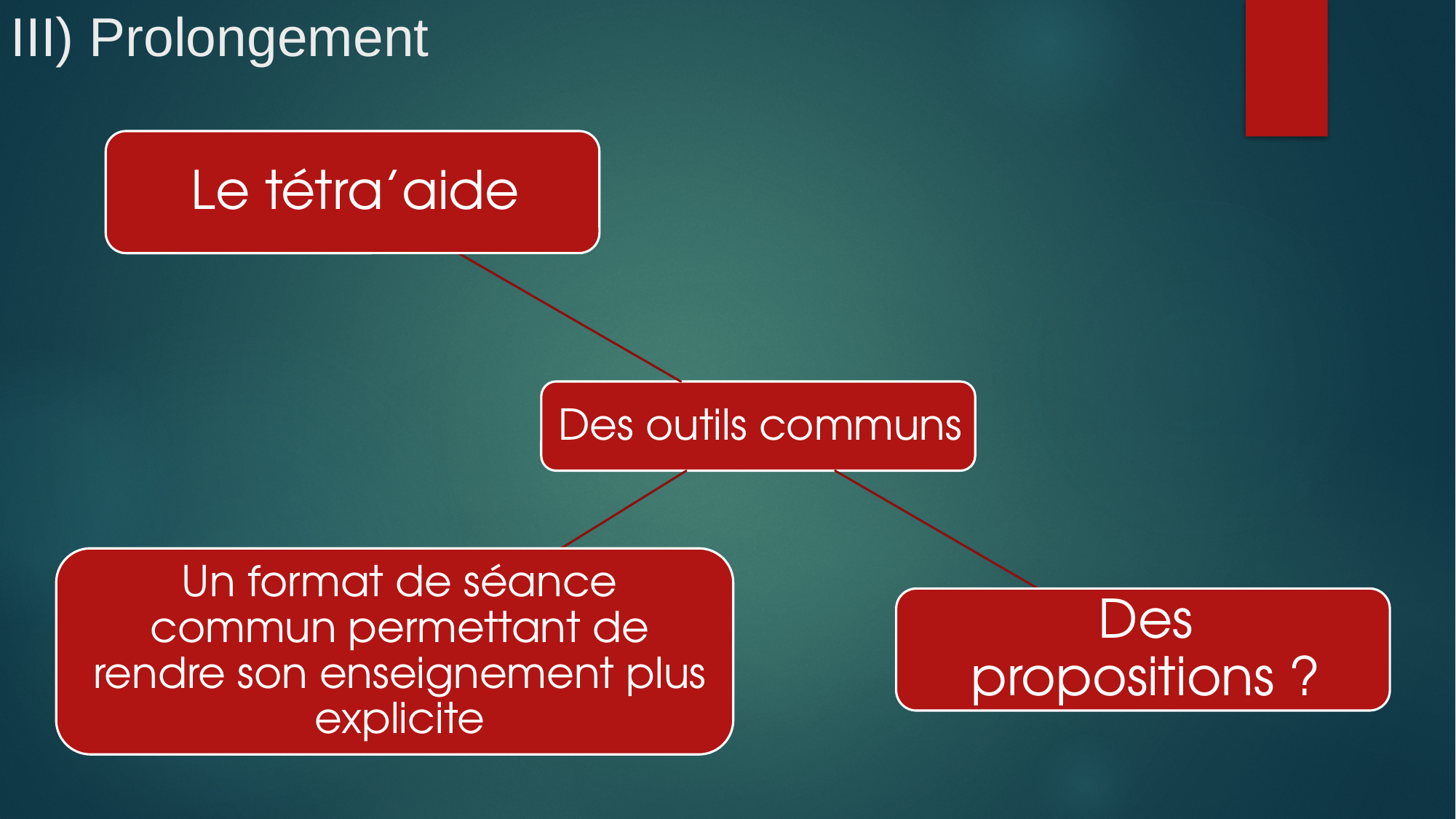

III) Prolongement
Des outils communs
Le tétra’aide
Des propositions ?
Un format de séance commun permettant de rendre son enseignement plus explicite